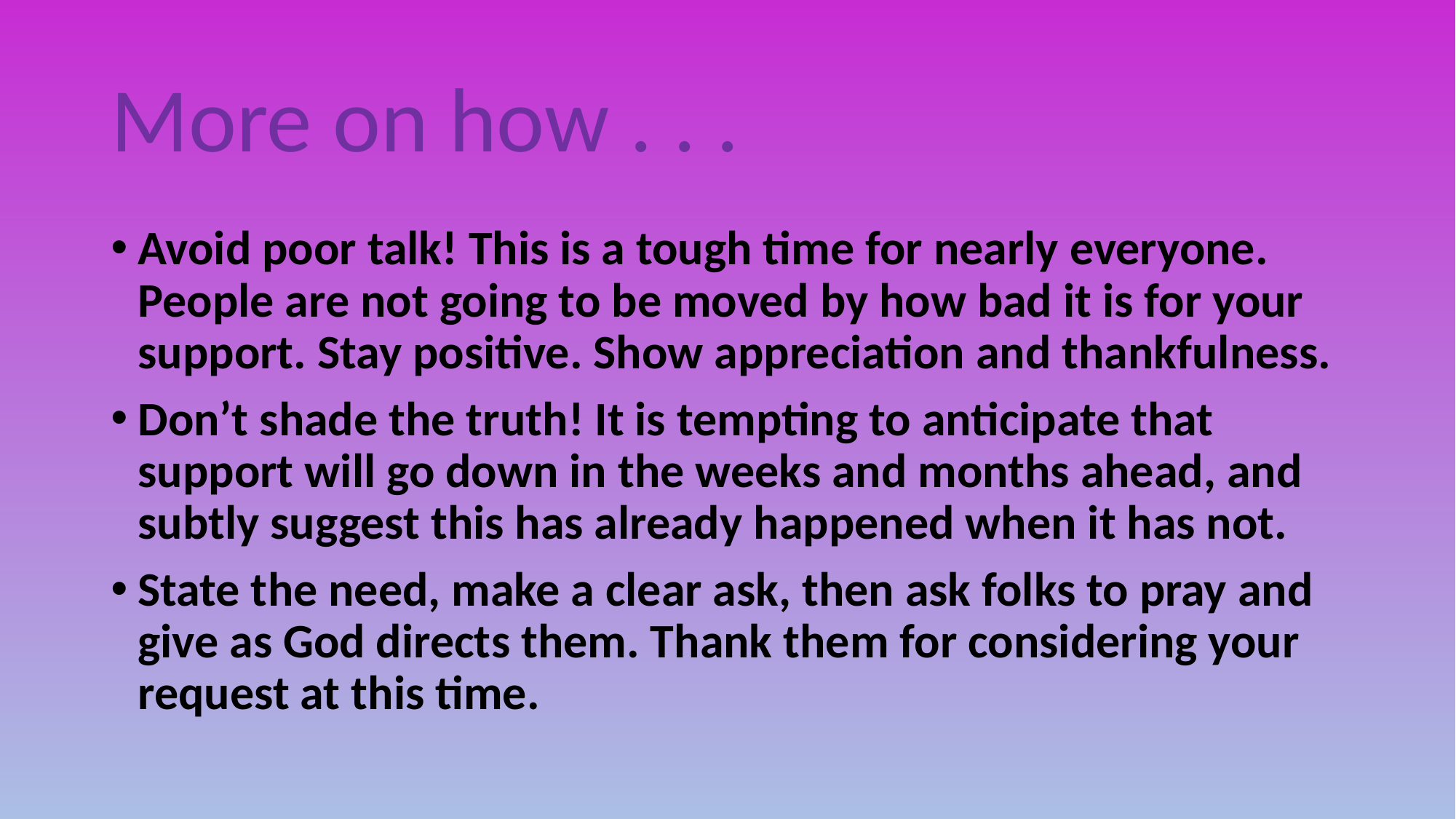

# More on how . . .
Avoid poor talk! This is a tough time for nearly everyone. People are not going to be moved by how bad it is for your support. Stay positive. Show appreciation and thankfulness.
Don’t shade the truth! It is tempting to anticipate that support will go down in the weeks and months ahead, and subtly suggest this has already happened when it has not.
State the need, make a clear ask, then ask folks to pray and give as God directs them. Thank them for considering your request at this time.